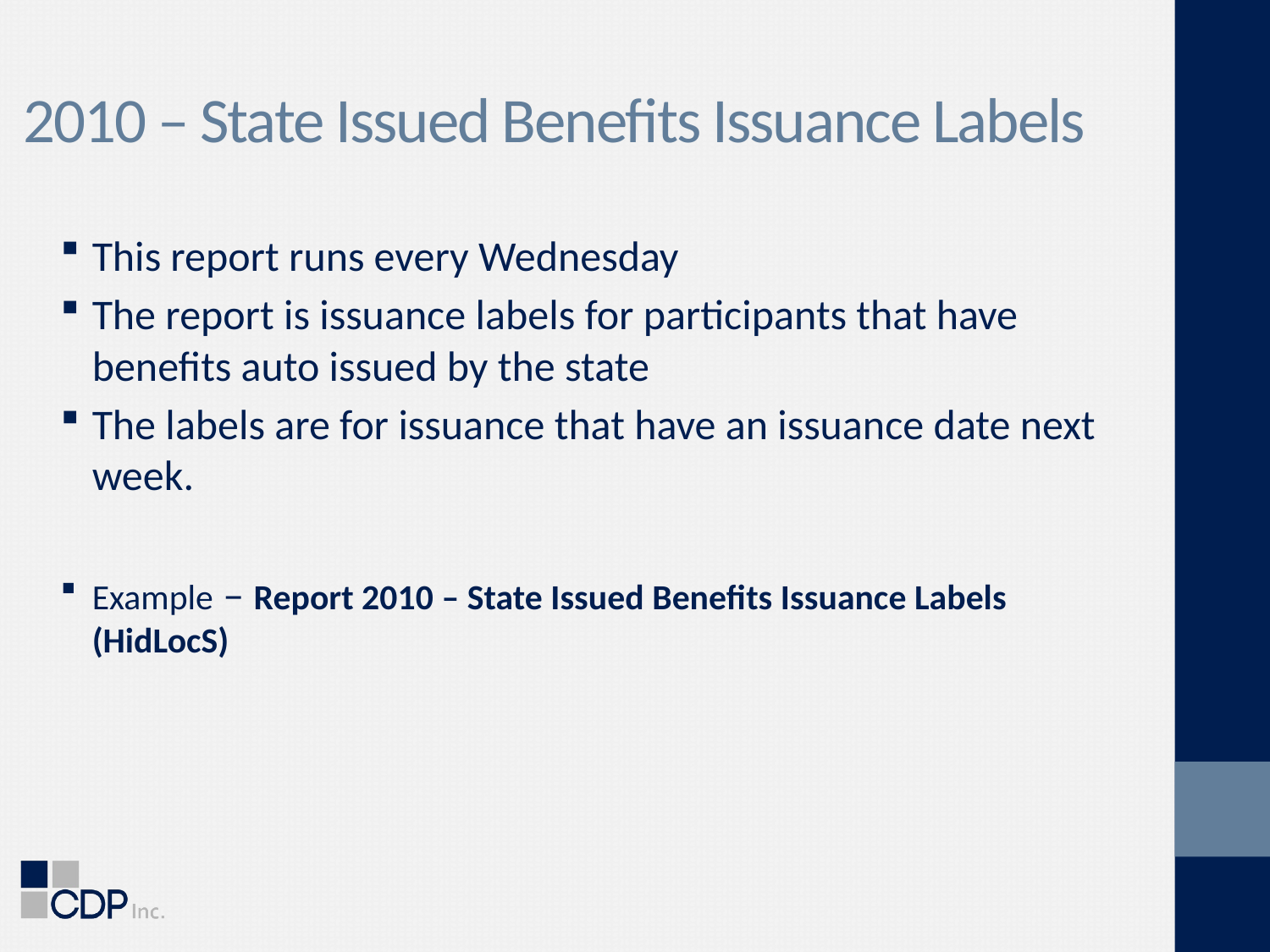

# 2010 – State Issued Benefits Issuance Labels
This report runs every Wednesday
The report is issuance labels for participants that have benefits auto issued by the state
The labels are for issuance that have an issuance date next week.

Example – Report 2010 – State Issued Benefits Issuance Labels (HidLocS)